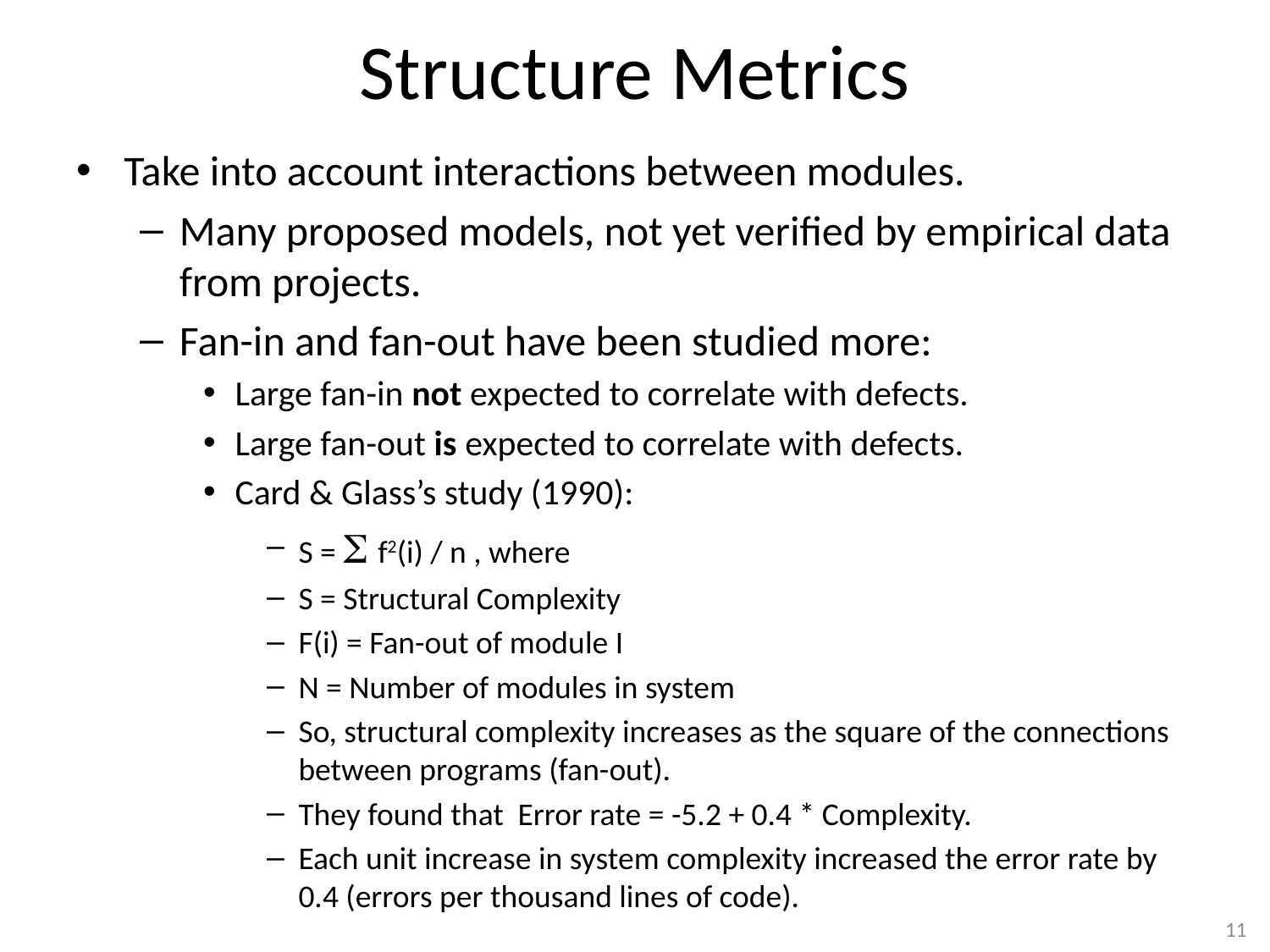

# Structure Metrics
Take into account interactions between modules.
Many proposed models, not yet verified by empirical data from projects.
Fan-in and fan-out have been studied more:
Large fan-in not expected to correlate with defects.
Large fan-out is expected to correlate with defects.
Card & Glass’s study (1990):
S = Σ f2(i) / n , where
S = Structural Complexity
F(i) = Fan-out of module I
N = Number of modules in system
So, structural complexity increases as the square of the connections between programs (fan-out).
They found that  Error rate = -5.2 + 0.4 * Complexity.
Each unit increase in system complexity increased the error rate by 0.4 (errors per thousand lines of code).